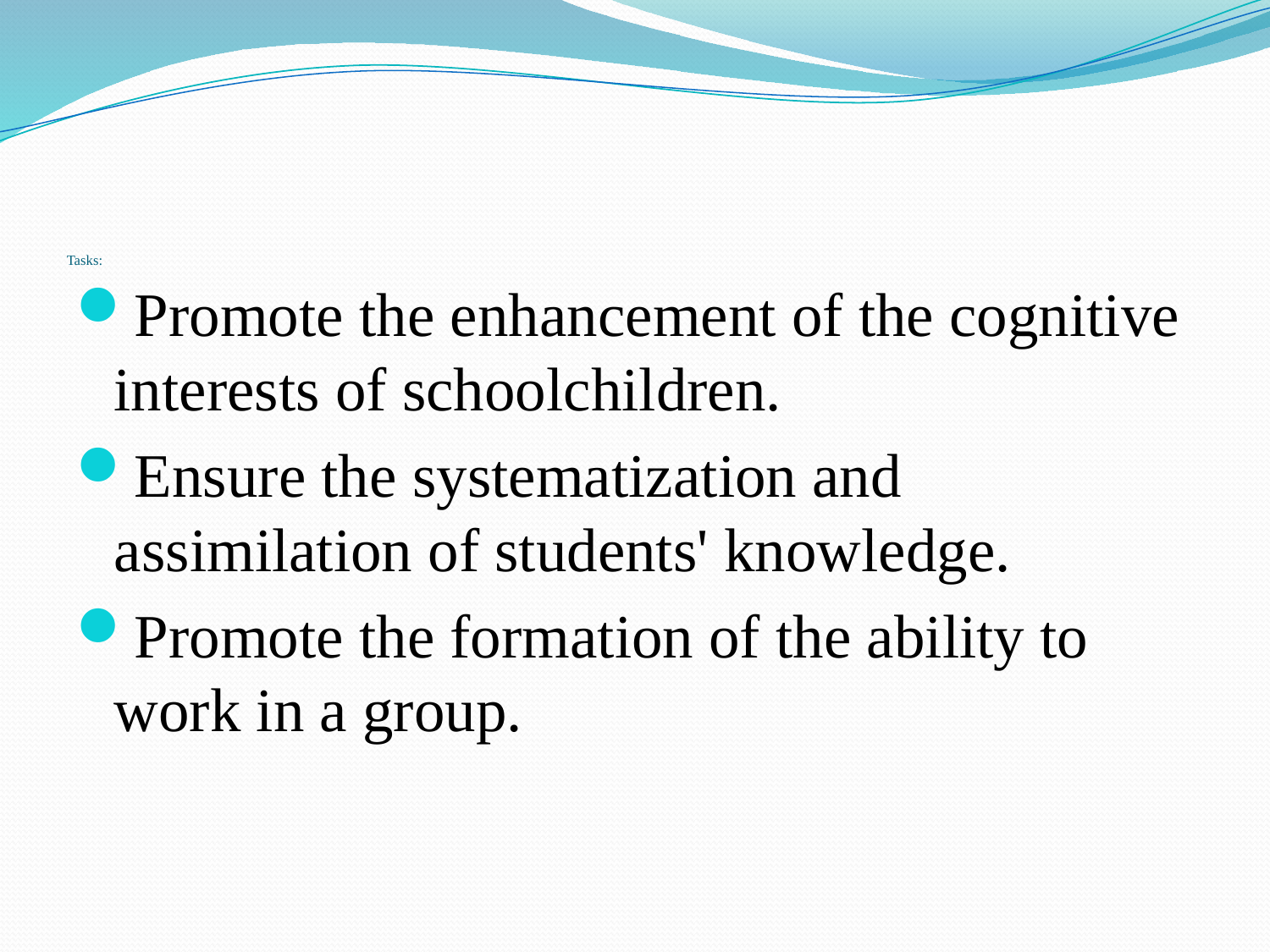

# Tasks:
Promote the enhancement of the cognitive interests of schoolchildren.
Ensure the systematization and assimilation of students' knowledge.
Promote the formation of the ability to work in a group.